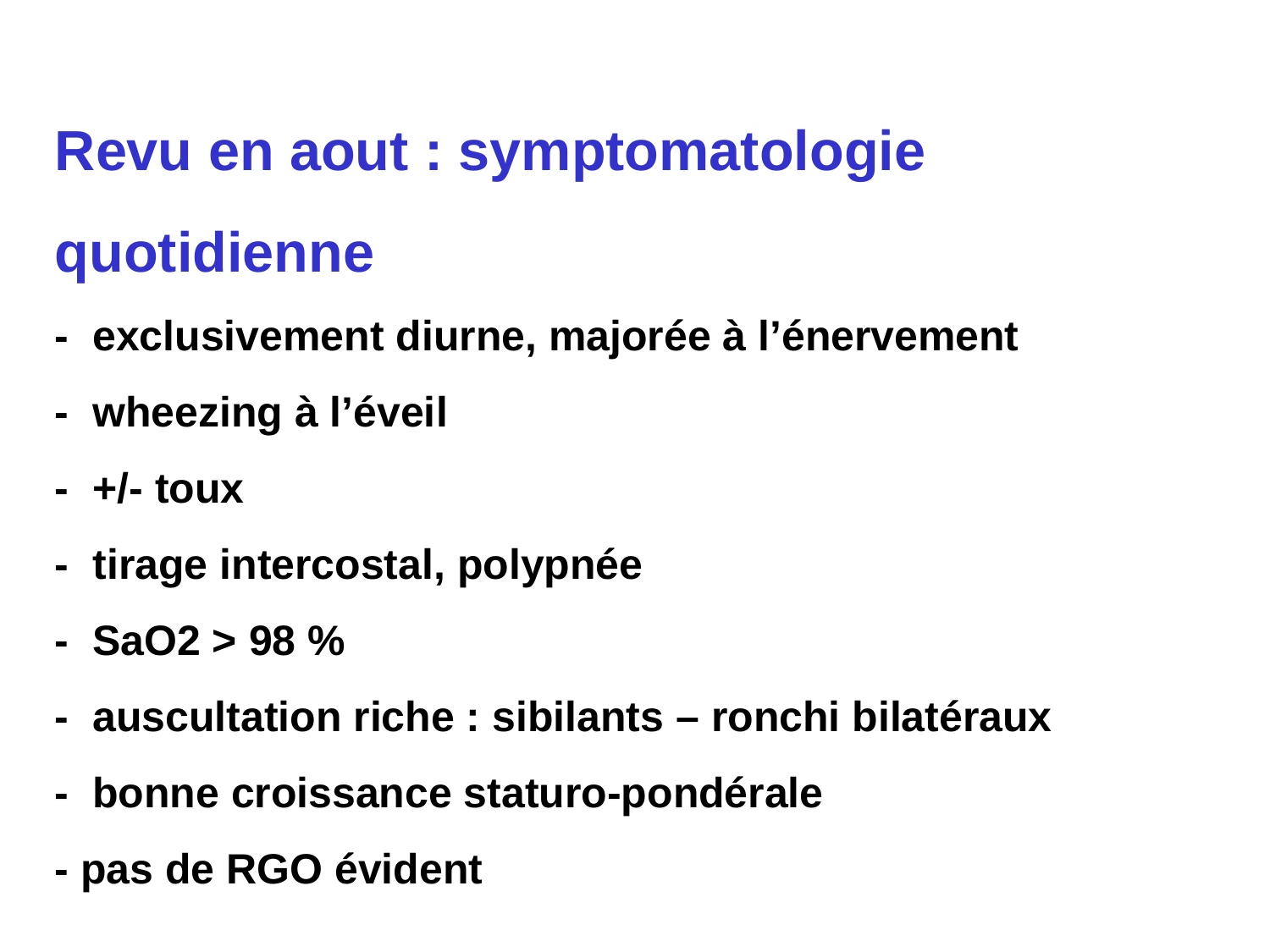

Revu en aout : symptomatologie quotidienne
-  exclusivement diurne, majorée à l’énervement
-  wheezing à l’éveil
-  +/- toux
-  tirage intercostal, polypnée
-  SaO2 > 98 %
-  auscultation riche : sibilants – ronchi bilatéraux
-  bonne croissance staturo-pondérale
- pas de RGO évident